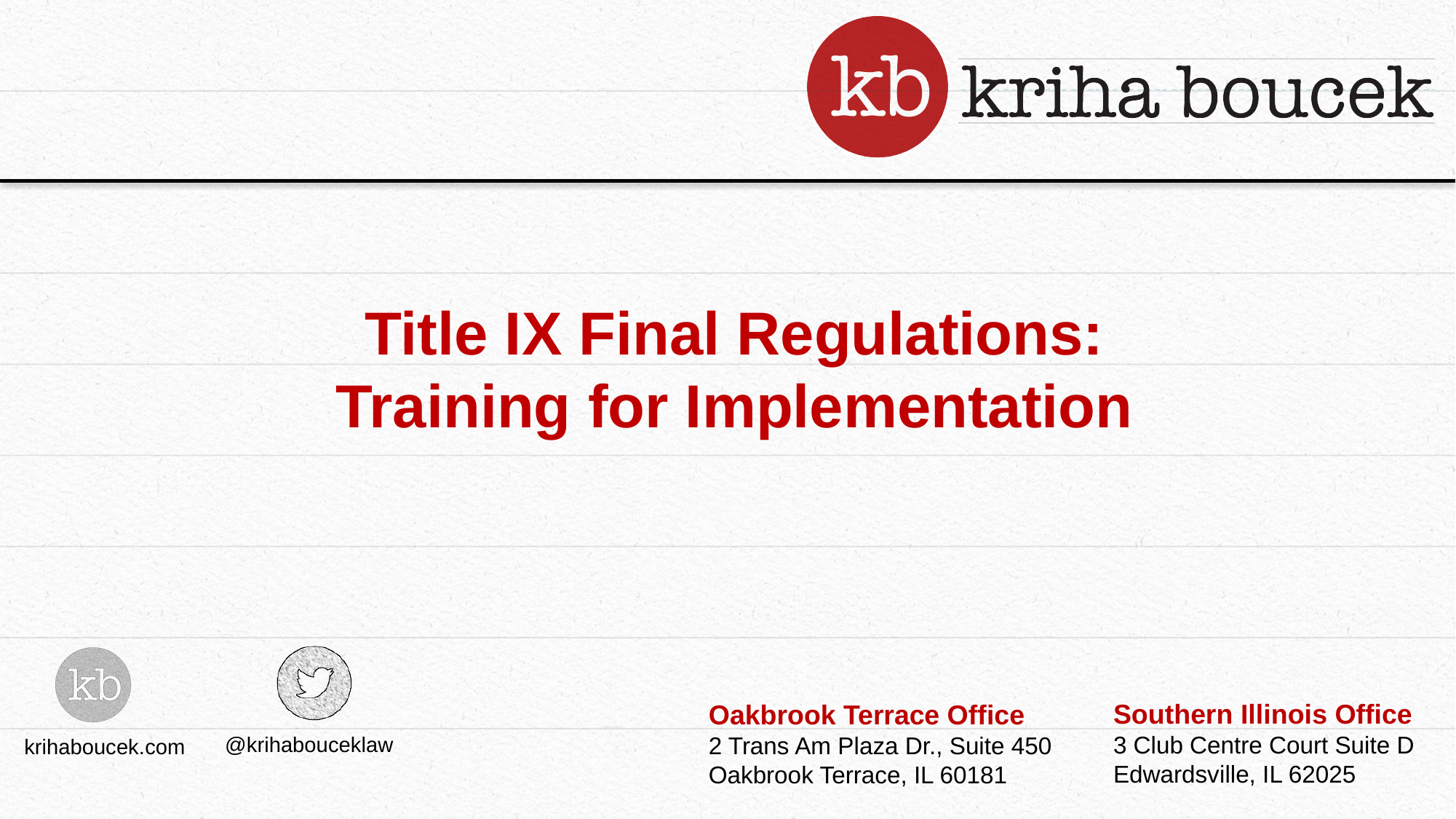

Title IX Final Regulations: Training for Implementation